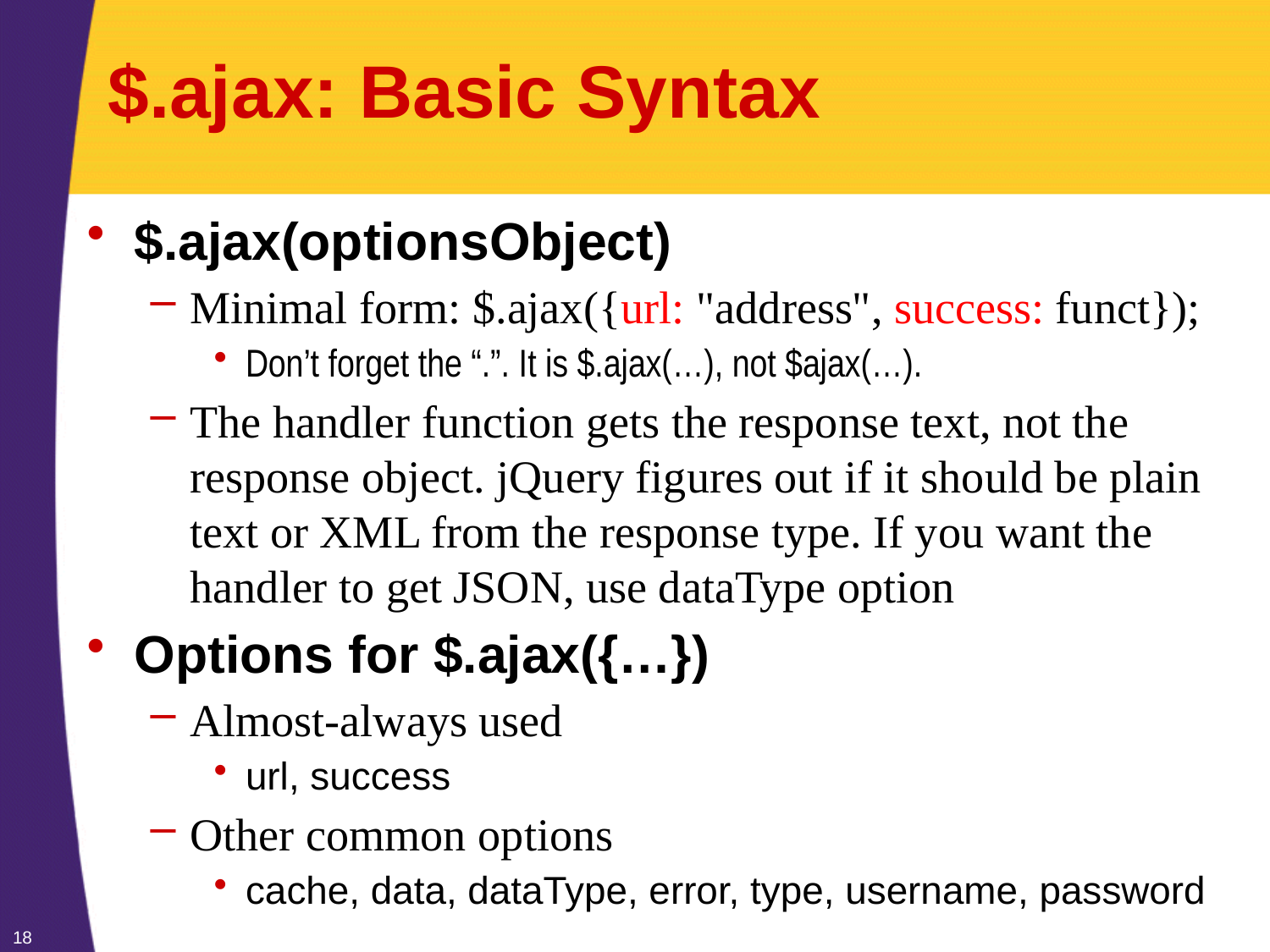

# $.ajax: Basic Syntax
$.ajax(optionsObject)
Minimal form: $.ajax({url: "address", success: funct});
Don’t forget the “.”. It is $.ajax(…), not $ajax(…).
The handler function gets the response text, not the response object. jQuery figures out if it should be plain text or XML from the response type. If you want the handler to get JSON, use dataType option
Options for $.ajax({…})
Almost-always used
url, success
Other common options
cache, data, dataType, error, type, username, password
18